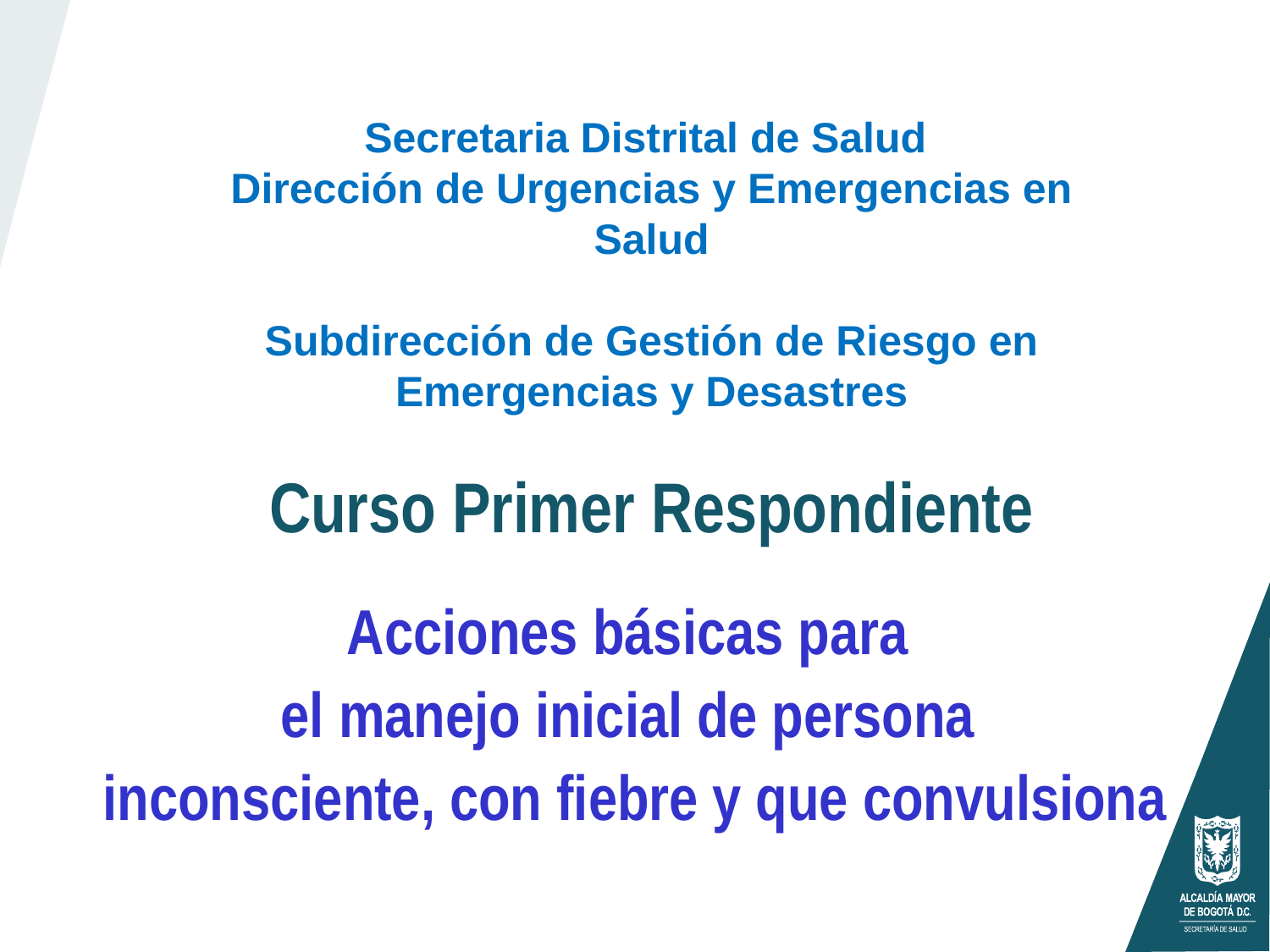

Secretaria Distrital de Salud
Dirección de Urgencias y Emergencias en Salud

Subdirección de Gestión de Riesgo en Emergencias y Desastres
Curso Primer Respondiente
Acciones básicas para
el manejo inicial de persona
inconsciente, con fiebre y que convulsiona